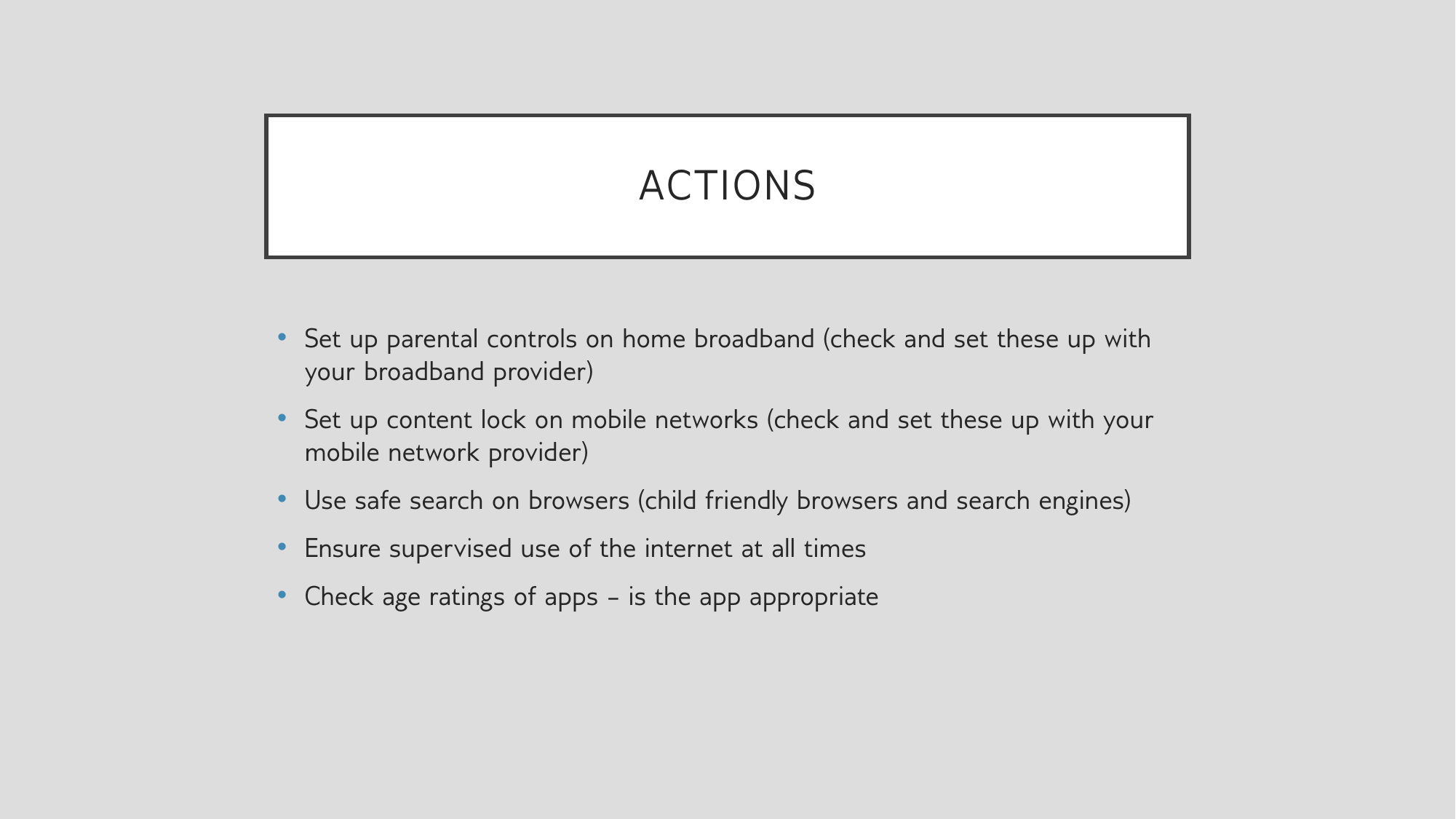

# Actions
Set up parental controls on home broadband (check and set these up with your broadband provider)
Set up content lock on mobile networks (check and set these up with your mobile network provider)
Use safe search on browsers (child friendly browsers and search engines)
Ensure supervised use of the internet at all times
Check age ratings of apps – is the app appropriate